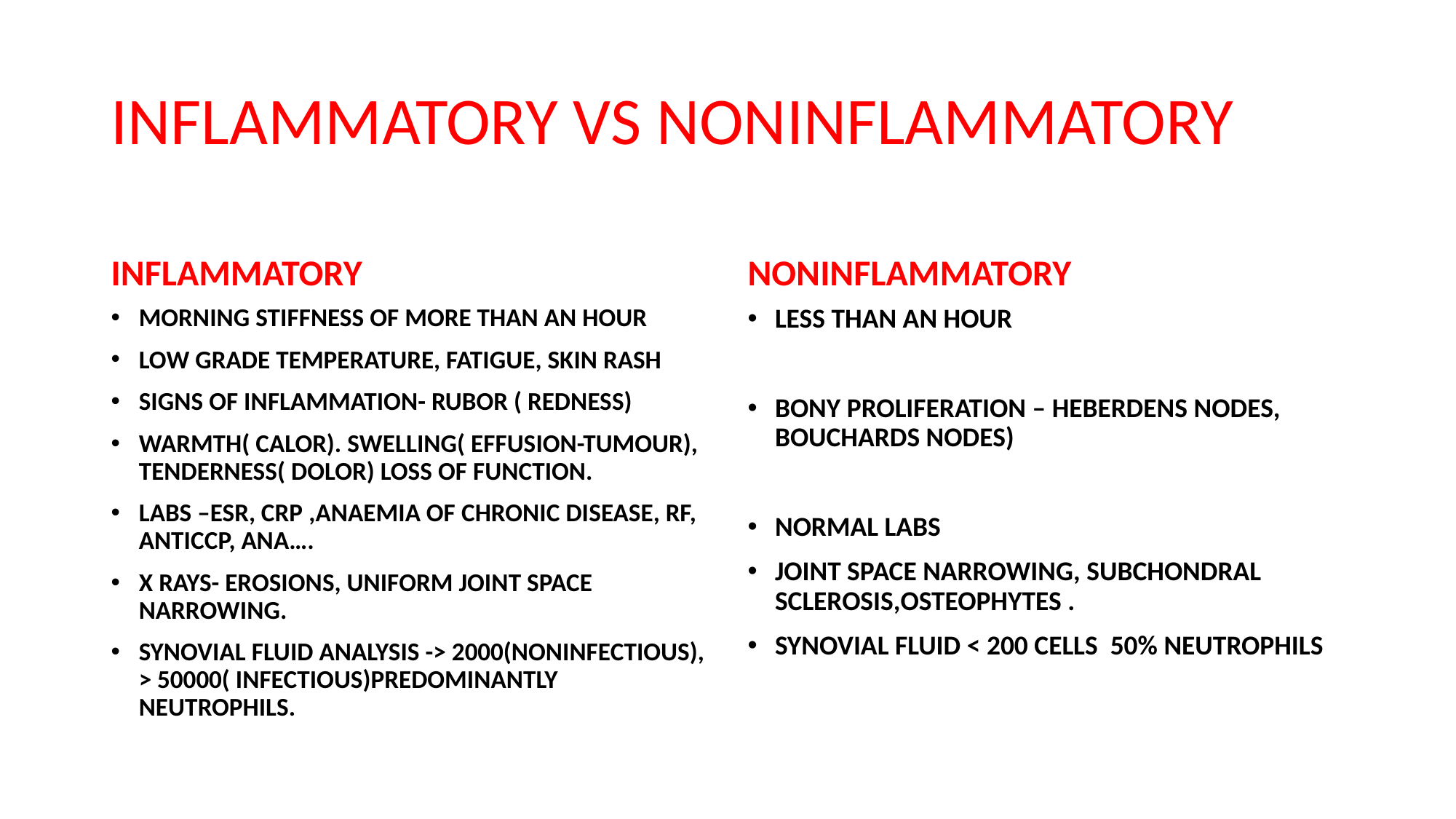

# INFLAMMATORY VS NONINFLAMMATORY
INFLAMMATORY
NONINFLAMMATORY
MORNING STIFFNESS OF MORE THAN AN HOUR
LOW GRADE TEMPERATURE, FATIGUE, SKIN RASH
SIGNS OF INFLAMMATION- RUBOR ( REDNESS)
WARMTH( CALOR). SWELLING( EFFUSION-TUMOUR), TENDERNESS( DOLOR) LOSS OF FUNCTION.
LABS –ESR, CRP ,ANAEMIA OF CHRONIC DISEASE, RF, ANTICCP, ANA….
X RAYS- EROSIONS, UNIFORM JOINT SPACE NARROWING.
SYNOVIAL FLUID ANALYSIS -> 2000(NONINFECTIOUS), > 50000( INFECTIOUS)PREDOMINANTLY NEUTROPHILS.

LESS THAN AN HOUR

BONY PROLIFERATION – HEBERDENS NODES, BOUCHARDS NODES)

NORMAL LABS
JOINT SPACE NARROWING, SUBCHONDRAL SCLEROSIS,OSTEOPHYTES .
SYNOVIAL FLUID < 200 CELLS  50% NEUTROPHILS